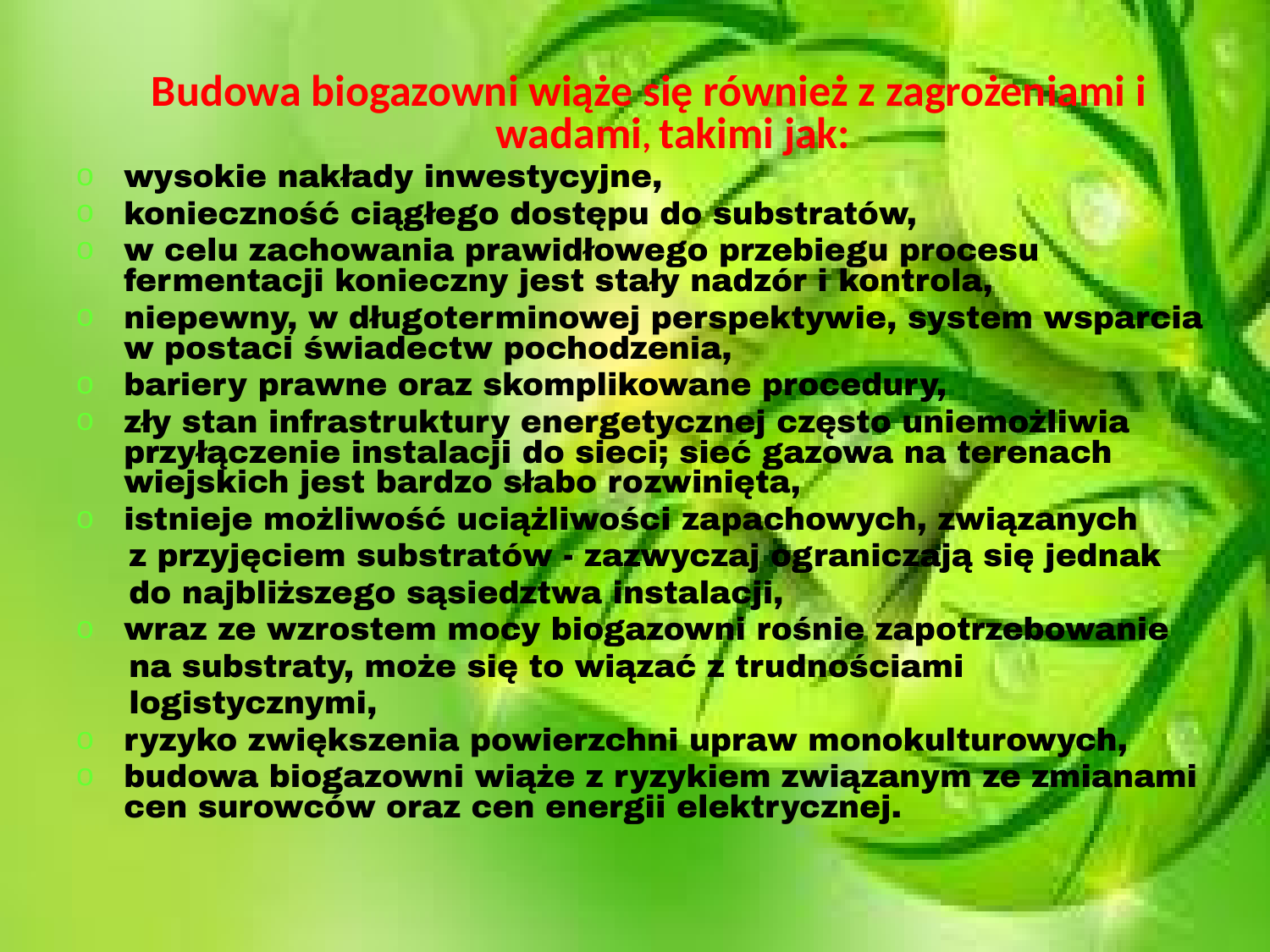

Budowa biogazowni wiąże się również z zagrożeniami i wadami, takimi jak:
wysokie nakłady inwestycyjne,
konieczność ciągłego dostępu do substratów,
w celu zachowania prawidłowego przebiegu procesu fermentacji konieczny jest stały nadzór i kontrola,
niepewny, w długoterminowej perspektywie, system wsparcia w postaci świadectw pochodzenia,
bariery prawne oraz skomplikowane procedury,
zły stan infrastruktury energetycznej często uniemożliwia przyłączenie instalacji do sieci; sieć gazowa na terenach wiejskich jest bardzo słabo rozwinięta,
istnieje możliwość uciążliwości zapachowych, związanych
     z przyjęciem substratów - zazwyczaj ograniczają się jednak
     do najbliższego sąsiedztwa instalacji,
wraz ze wzrostem mocy biogazowni rośnie zapotrzebowanie
     na substraty, może się to wiązać z trudnościami
     logistycznymi,
ryzyko zwiększenia powierzchni upraw monokulturowych,
budowa biogazowni wiąże z ryzykiem związanym ze zmianami cen surowców oraz cen energii elektrycznej.